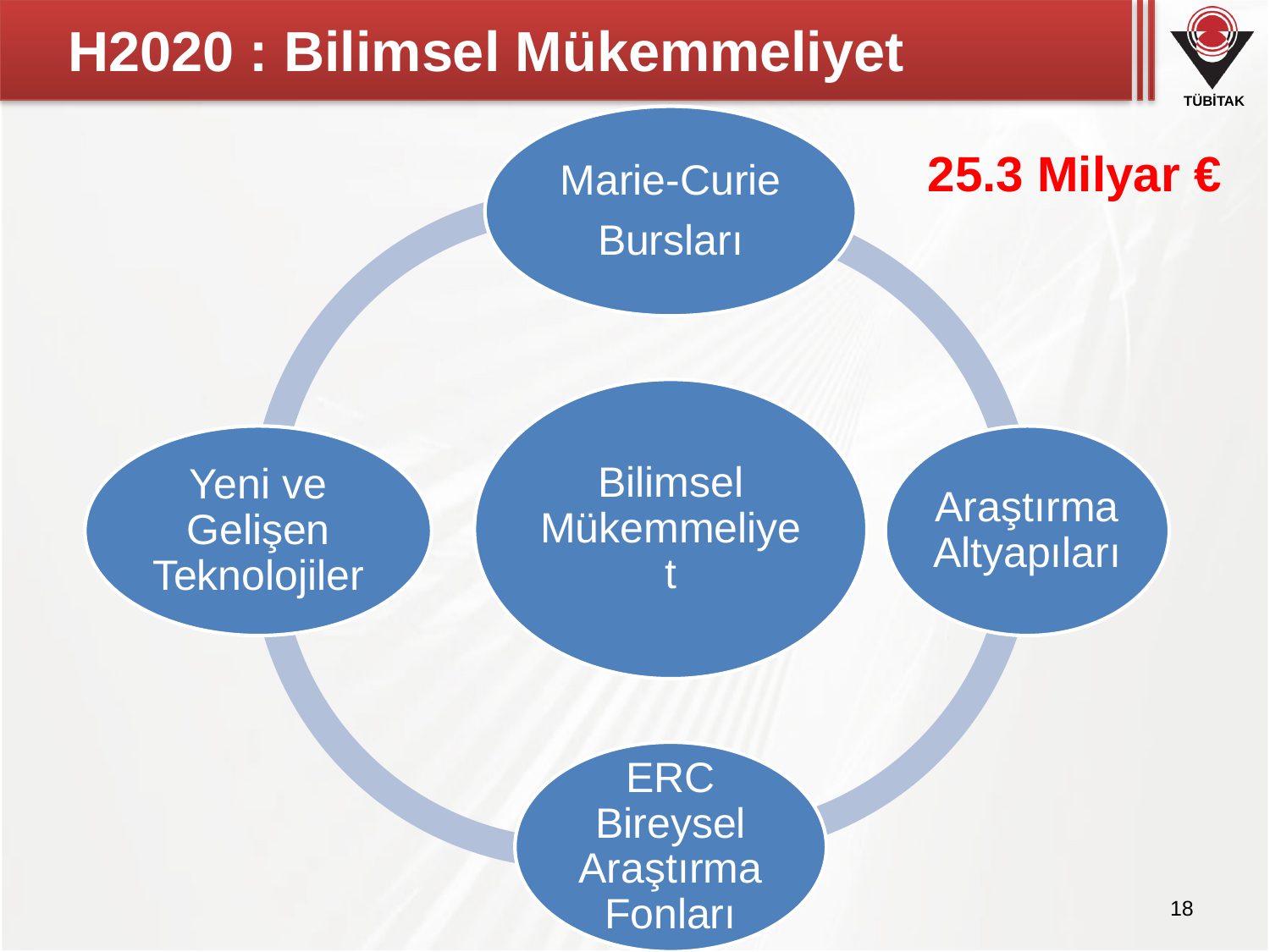

# H2020 : Bilimsel Mükemmeliyet
Bilimsel Mükemmeliyet
Marie-Curie
Bursları
Araştırma Altyapıları
ERC Bireysel Araştırma Fonları
Yeni ve Gelişen Teknolojiler
25.3 Milyar €
18